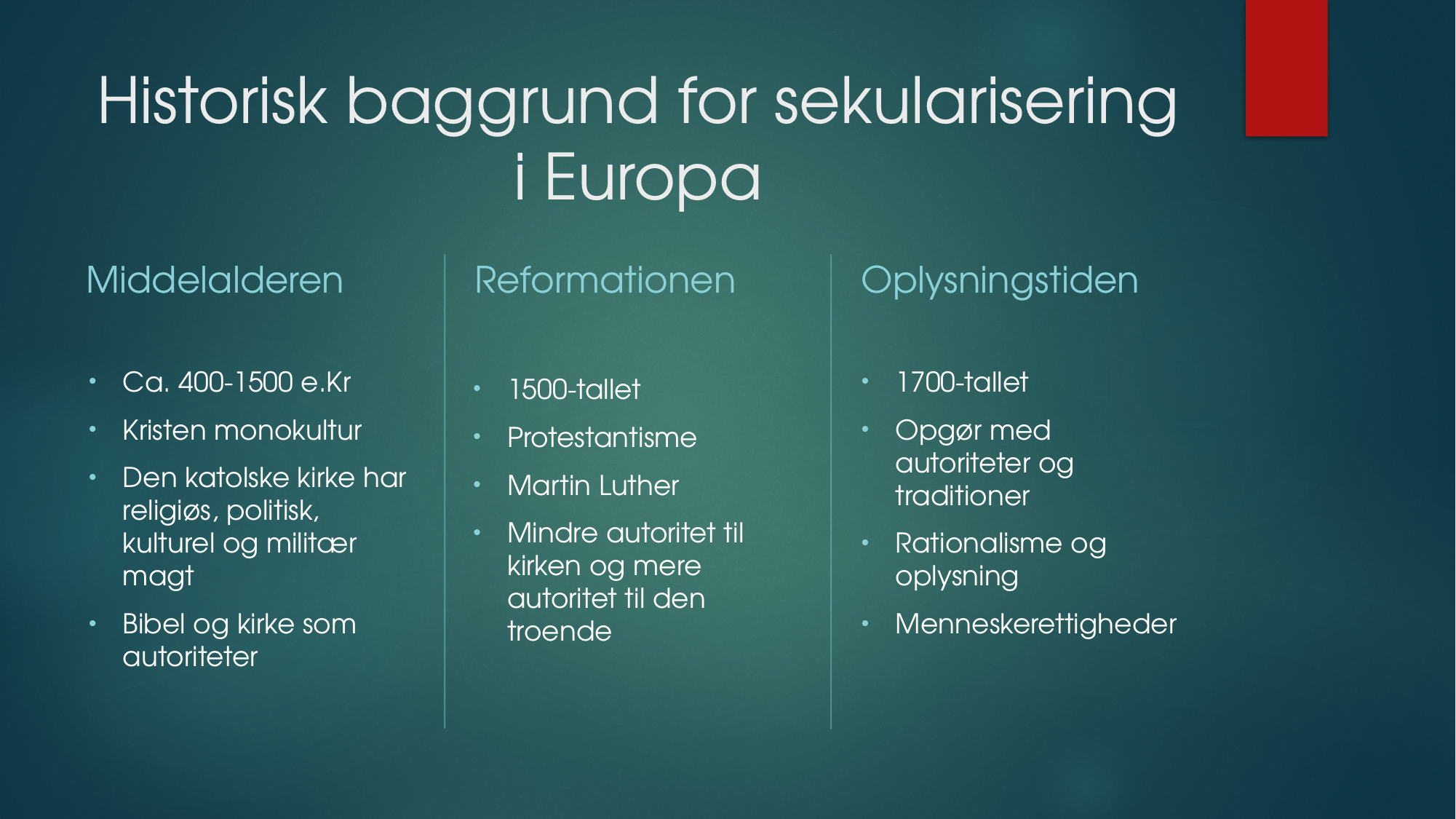

# Historisk baggrund for sekularisering i Europa
Middelalderen
Reformationen
Oplysningstiden

Ca. 400-1500 e.Kr
Kristen monokultur
Den katolske kirke har religiøs, politisk, kulturel og militær magt
Bibel og kirke som autoriteter

1500-tallet
Protestantisme
Martin Luther
Mindre autoritet til kirken og mere autoritet til den troende

1700-tallet
Opgør med autoriteter og traditioner
Rationalisme og oplysning
Menneskerettigheder